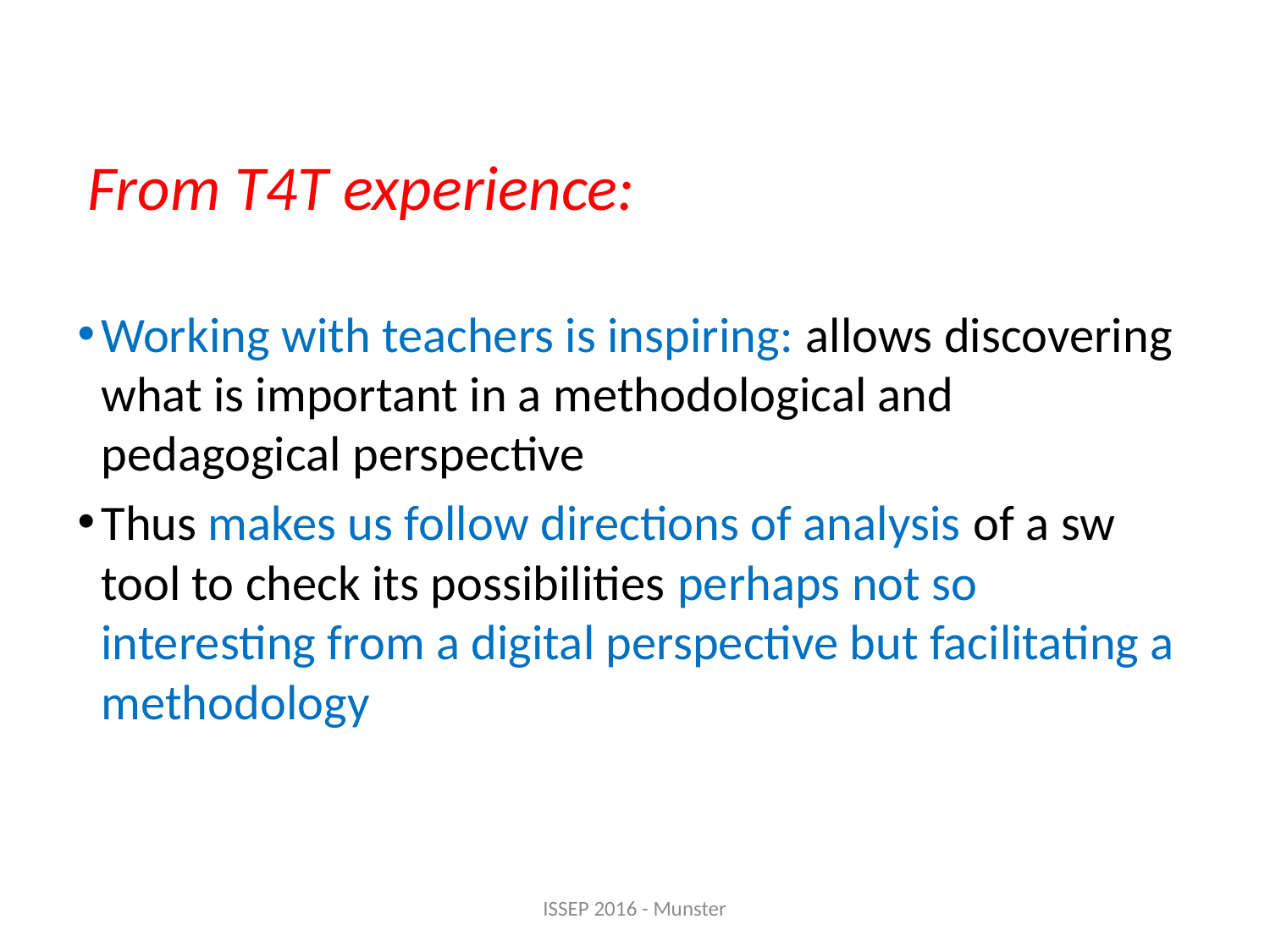

# From T4T experience:
Working with teachers is inspiring: allows discovering what is important in a methodological and pedagogical perspective
Thus makes us follow directions of analysis of a sw tool to check its possibilities perhaps not so interesting from a digital perspective but facilitating a methodology
ISSEP 2016 - Munster